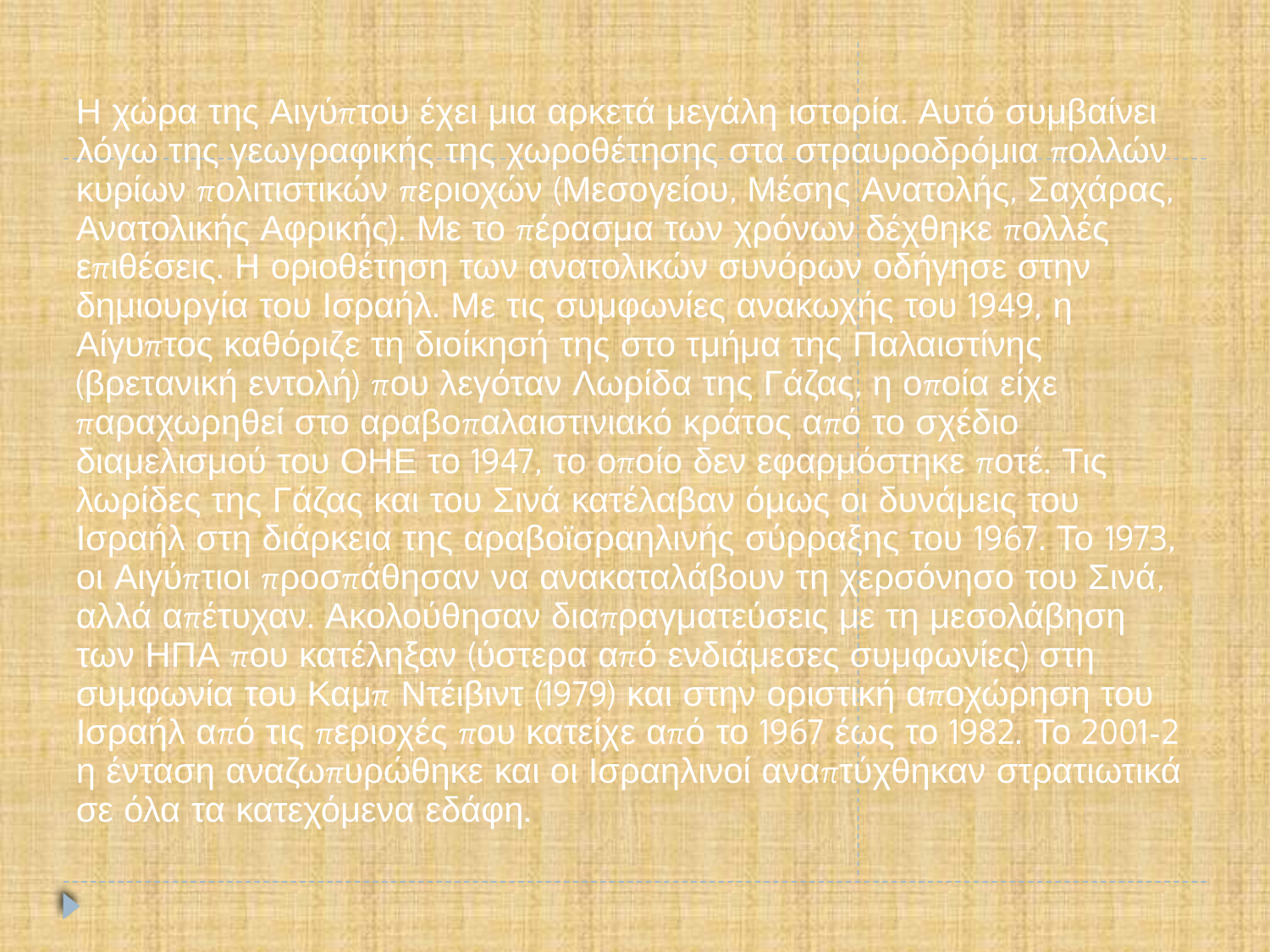

Η χώρα της Αιγύπτου έχει μια αρκετά μεγάλη ιστορία. Αυτό συμβαίνει λόγω της γεωγραφικής της χωροθέτησης στα στραυροδρόμια πολλών κυρίων πολιτιστικών περιοχών (Μεσογείου, Μέσης Ανατολής, Σαχάρας, Ανατολικής Αφρικής). Με το πέρασμα των χρόνων δέχθηκε πολλές επιθέσεις. Η οριοθέτηση των ανατολικών συνόρων οδήγησε στην  δημιουργία του Ισραήλ. Με τις συμφωνίες ανακωχής του 1949, η Αίγυπτος καθόριζε τη διοίκησή της στο τμήμα της Παλαιστίνης (βρετανική εντολή) που λεγόταν Λωρίδα της Γάζας, η οποία είχε παραχωρηθεί στο αραβοπαλαιστινιακό κράτος από το σχέδιο διαμελισμού του ΟΗΕ το 1947, το οποίο δεν εφαρμόστηκε ποτέ. Τις λωρίδες της Γάζας και του Σινά κατέλαβαν όμως οι δυνάμεις του Ισραήλ στη διάρκεια της αραβοϊσραηλινής σύρραξης του 1967. Το 1973, οι Αιγύπτιοι προσπάθησαν να ανακαταλάβουν τη χερσόνησο του Σινά, αλλά απέτυχαν. Ακολούθησαν διαπραγματεύσεις με τη μεσολάβηση των ΗΠΑ που κατέληξαν (ύστερα από ενδιάμεσες συμφωνίες) στη συμφωνία του Καμπ Ντέιβιντ (1979) και στην οριστική αποχώρηση του Ισραήλ από τις περιοχές που κατείχε από το 1967 έως το 1982. Το 2001-2 η ένταση αναζωπυρώθηκε και οι Ισραηλινοί αναπτύχθηκαν στρατιωτικά σε όλα τα κατεχόμενα εδάφη.